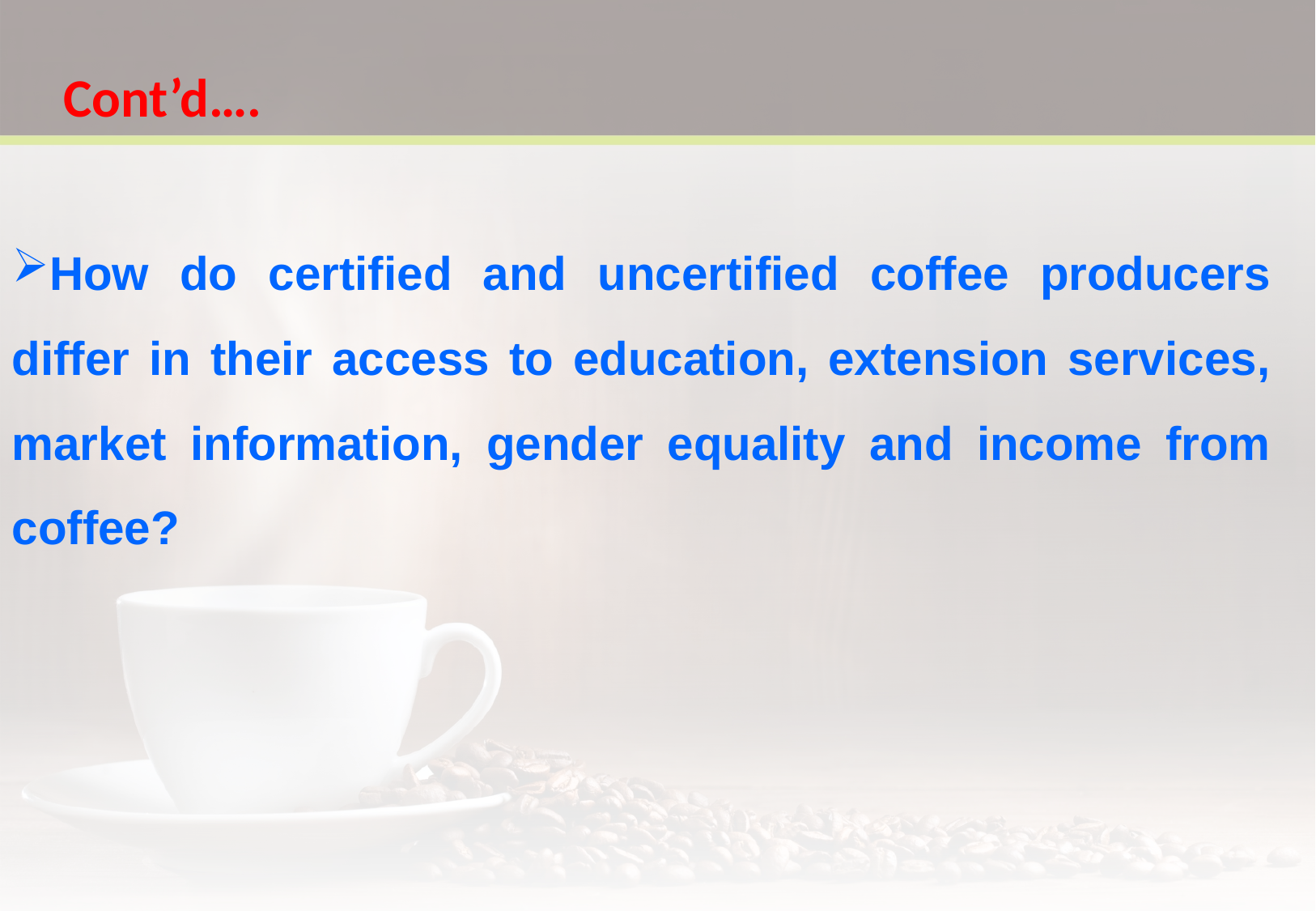

Cont’d….

How do certified and uncertified coffee producers differ in their access to education, extension services, market information, gender equality and income from coffee?